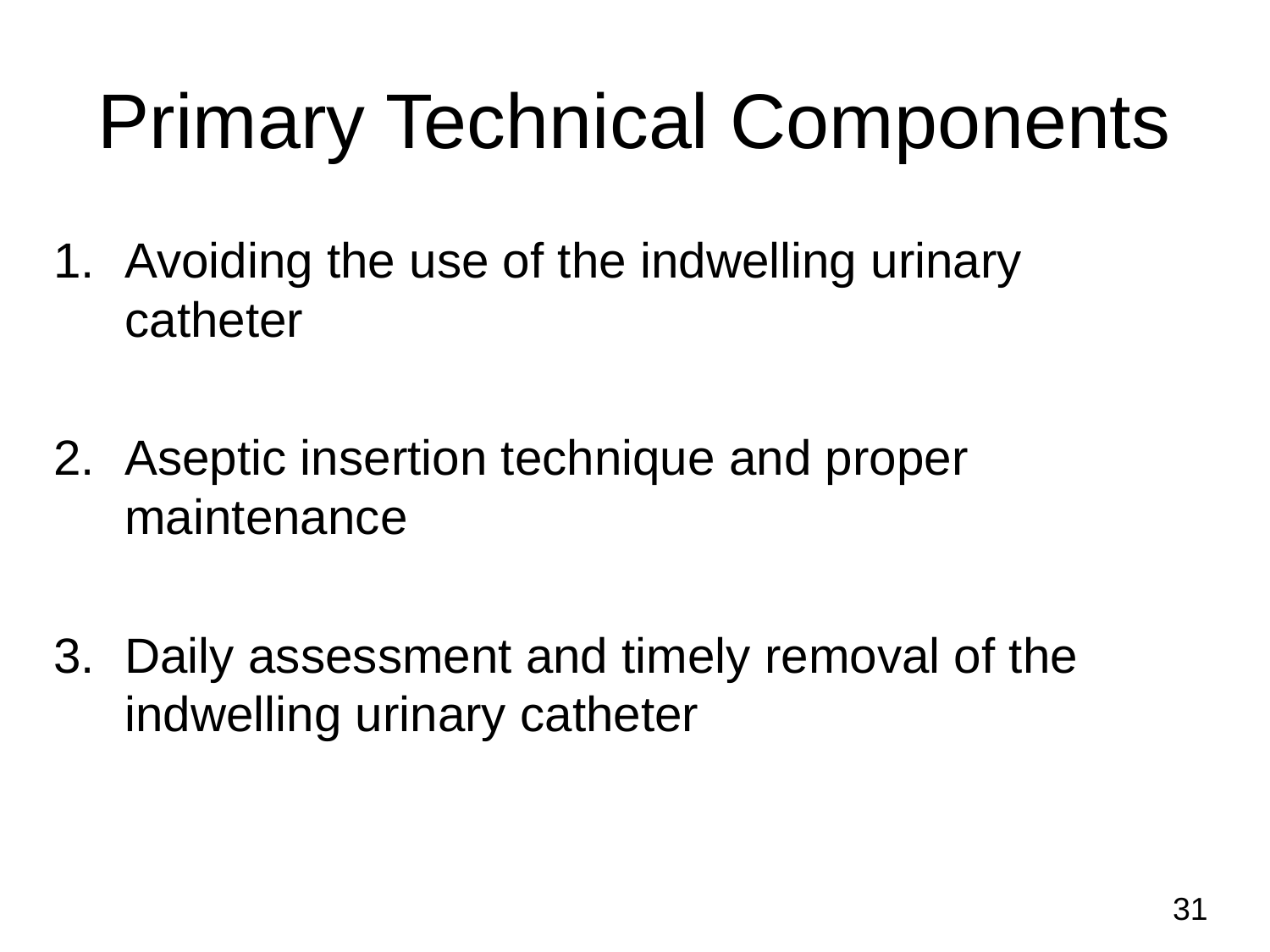

# Primary Technical Components
Avoiding the use of the indwelling urinary catheter

Aseptic insertion technique and proper maintenance

Daily assessment and timely removal of the indwelling urinary catheter
31